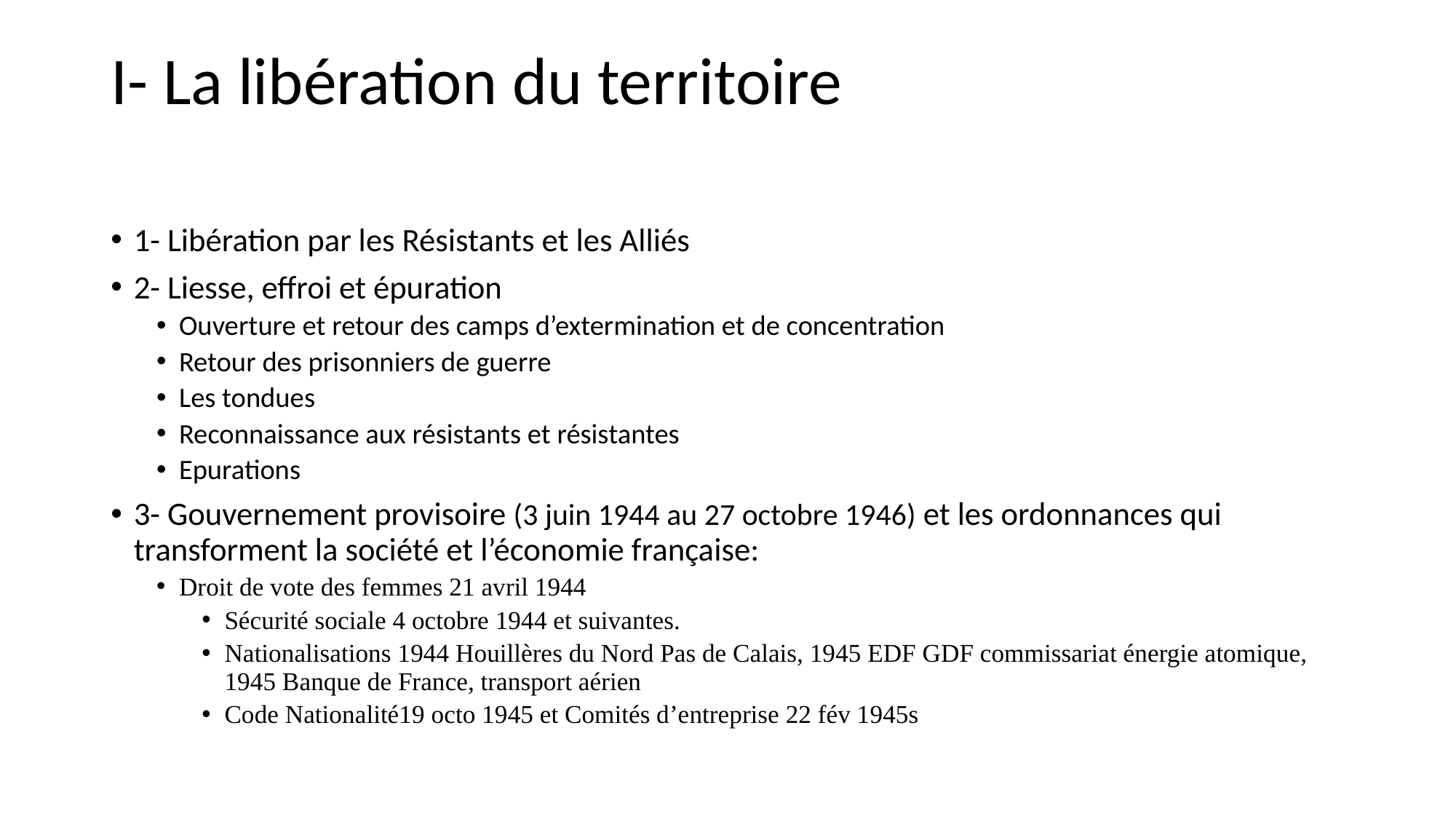

# I- La libération du territoire
1- Libération par les Résistants et les Alliés
2- Liesse, effroi et épuration
Ouverture et retour des camps d’extermination et de concentration
Retour des prisonniers de guerre
Les tondues
Reconnaissance aux résistants et résistantes
Epurations
3- Gouvernement provisoire (3 juin 1944 au 27 octobre 1946) et les ordonnances qui transforment la société et l’économie française:
Droit de vote des femmes 21 avril 1944
Sécurité sociale 4 octobre 1944 et suivantes.
Nationalisations 1944 Houillères du Nord Pas de Calais, 1945 EDF GDF commissariat énergie atomique, 1945 Banque de France, transport aérien
Code Nationalité19 octo 1945 et Comités d’entreprise 22 fév 1945s